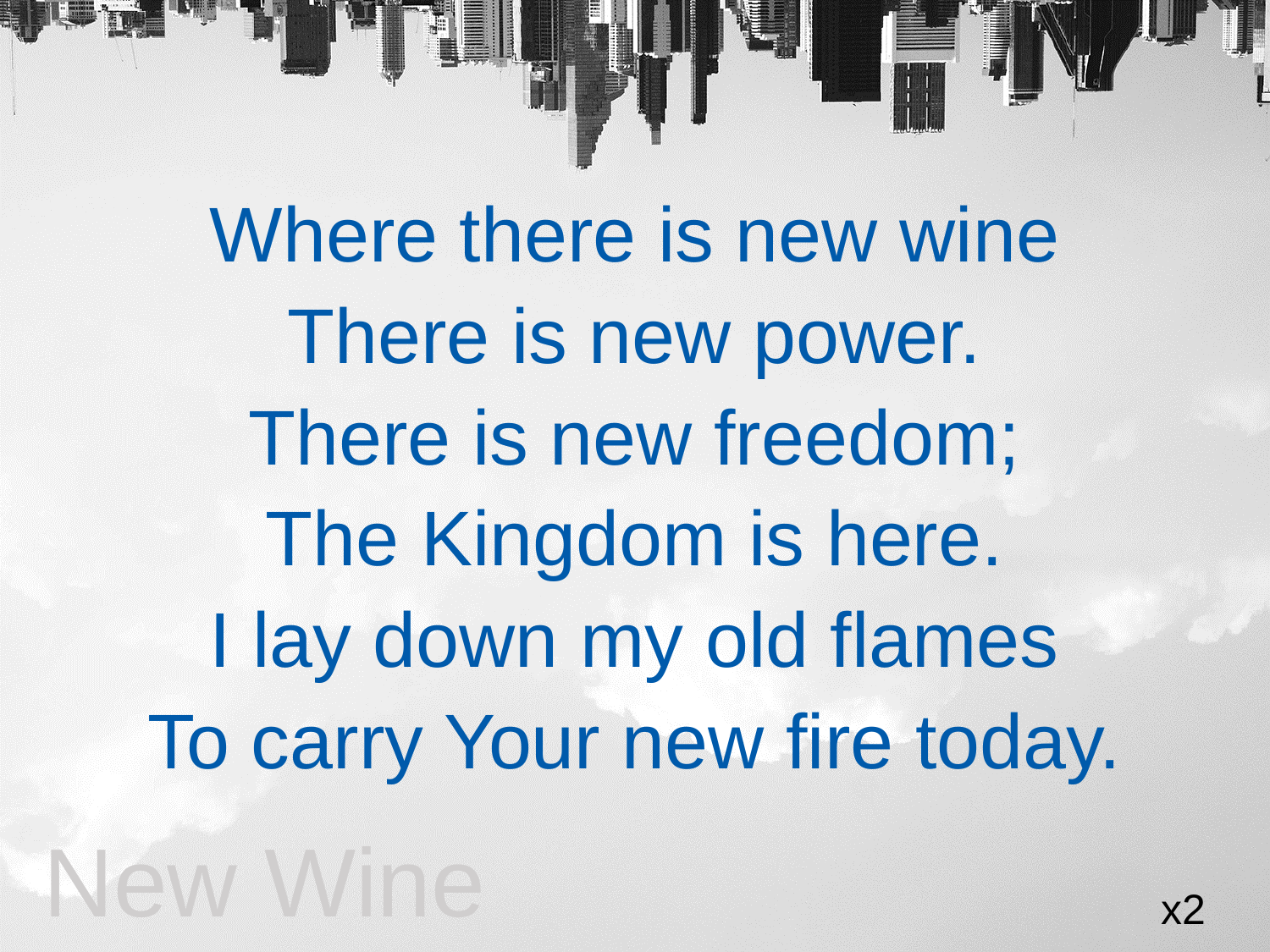

Where there is new wine
There is new power.
There is new freedom;
The Kingdom is here.
I lay down my old flames
To carry Your new fire today.
New Wine
x2